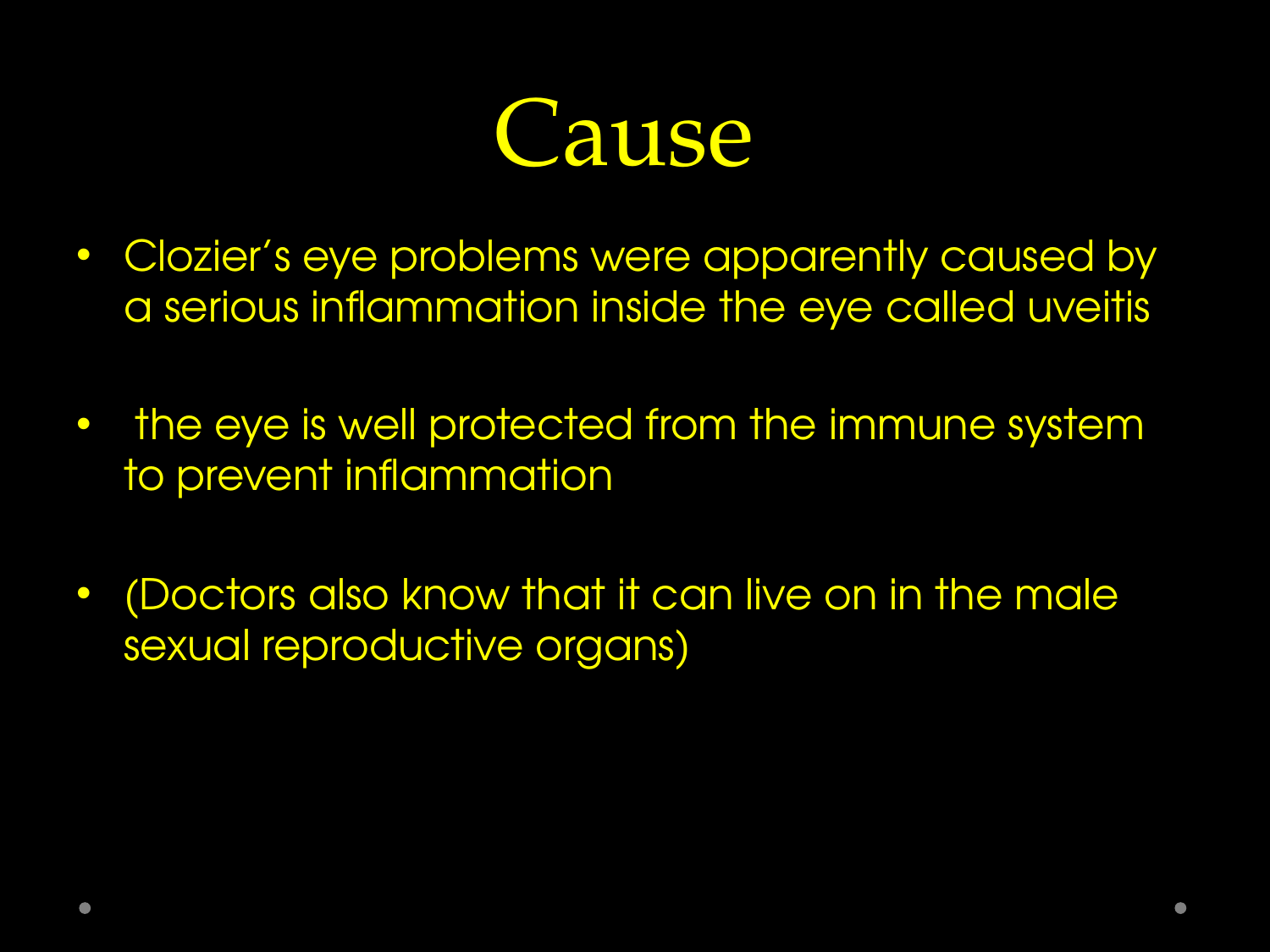

# Cause
Clozier’s eye problems were apparently caused by a serious inflammation inside the eye called uveitis

 the eye is well protected from the immune system to prevent inflammation

(Doctors also know that it can live on in the male sexual reproductive organs)